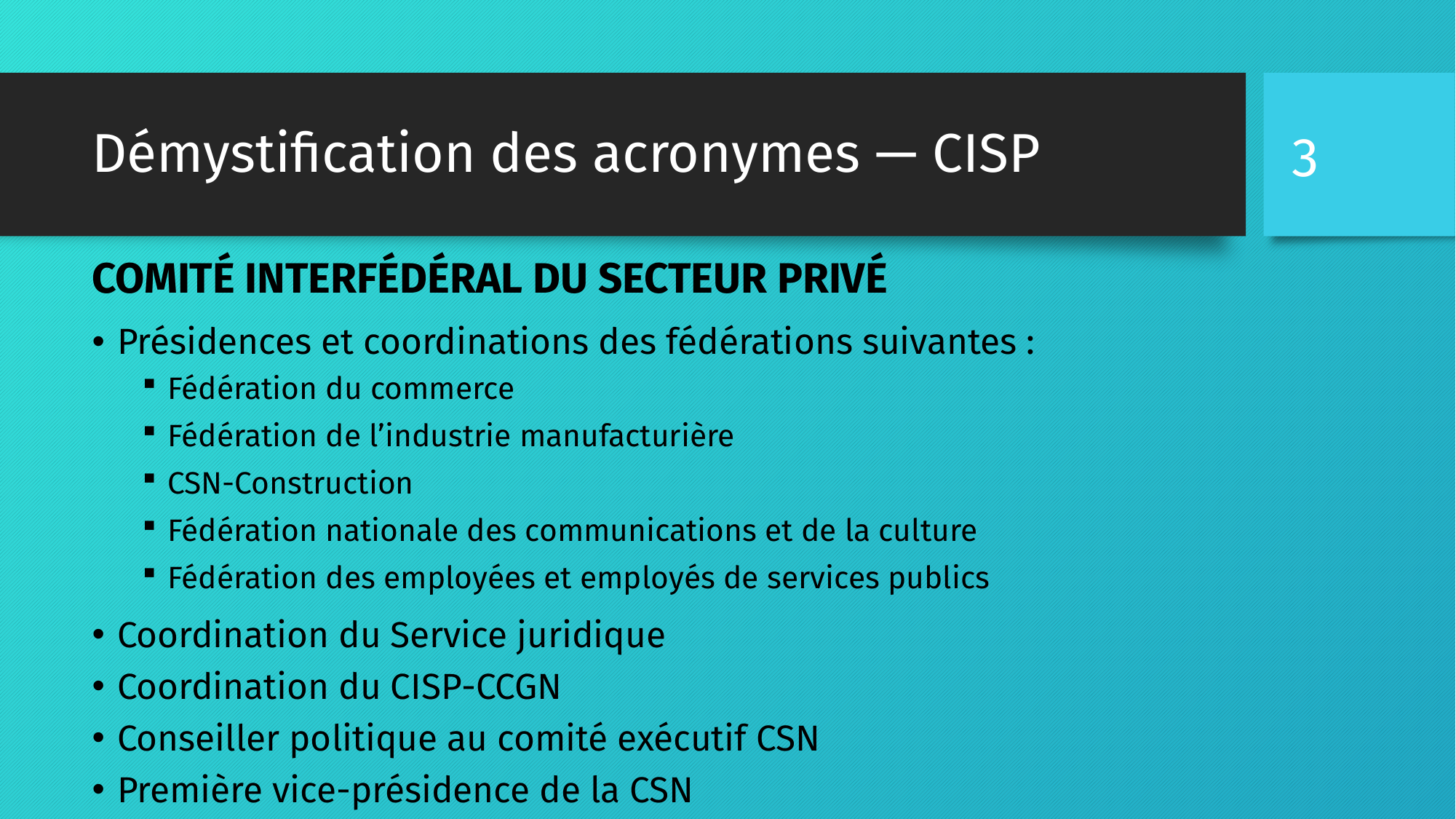

3
# Démystification des acronymes — CISP
COMITÉ INTERFÉDÉRAL DU SECTEUR PRIVÉ
Présidences et coordinations des fédérations suivantes :
Fédération du commerce
Fédération de l’industrie manufacturière
CSN-Construction
Fédération nationale des communications et de la culture
Fédération des employées et employés de services publics
Coordination du Service juridique
Coordination du CISP-CCGN
Conseiller politique au comité exécutif CSN
Première vice-présidence de la CSN